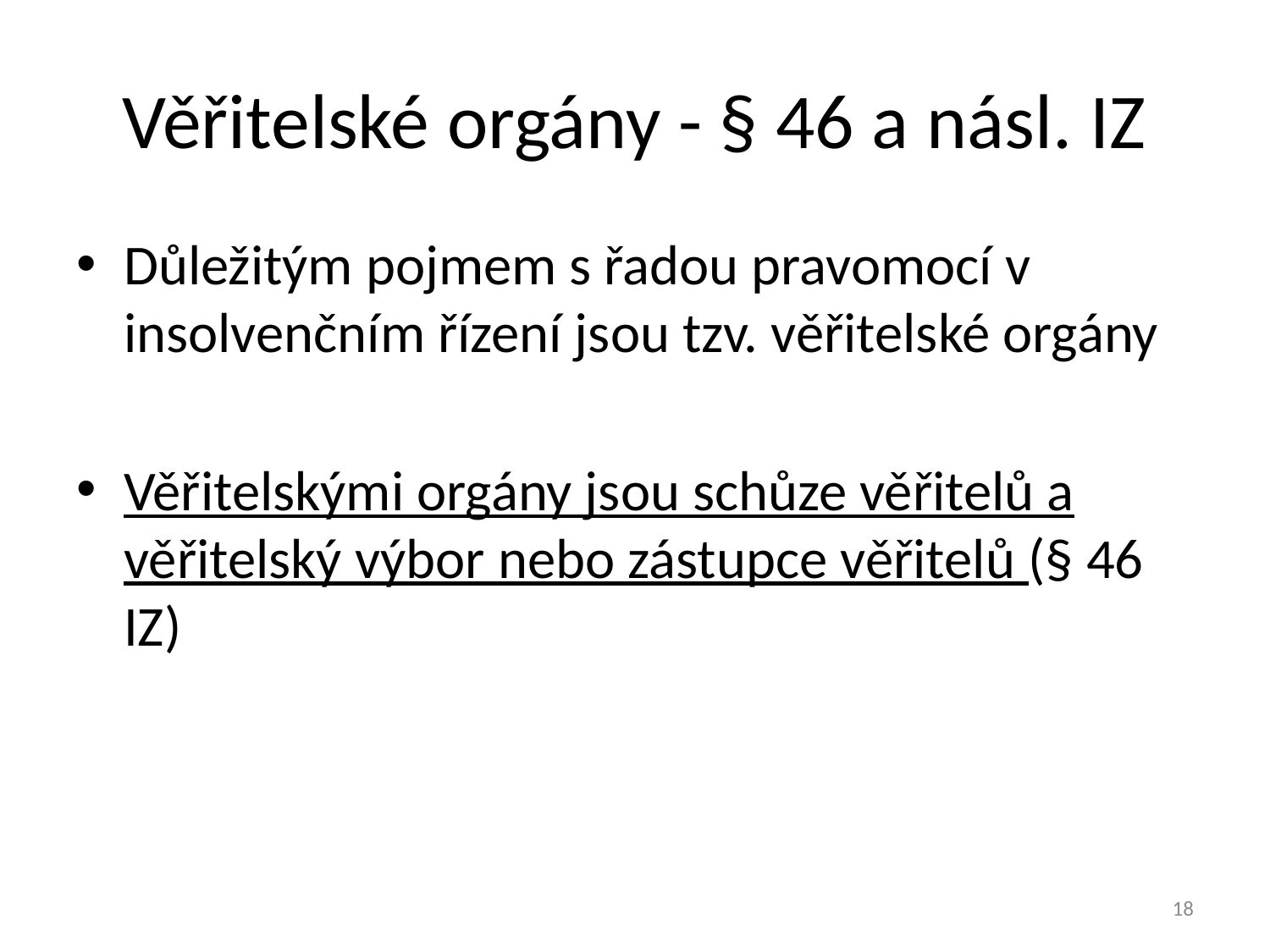

# Věřitelské orgány - § 46 a násl. IZ
Důležitým pojmem s řadou pravomocí v insolvenčním řízení jsou tzv. věřitelské orgány

Věřitelskými orgány jsou schůze věřitelů a věřitelský výbor nebo zástupce věřitelů (§ 46 IZ)
18